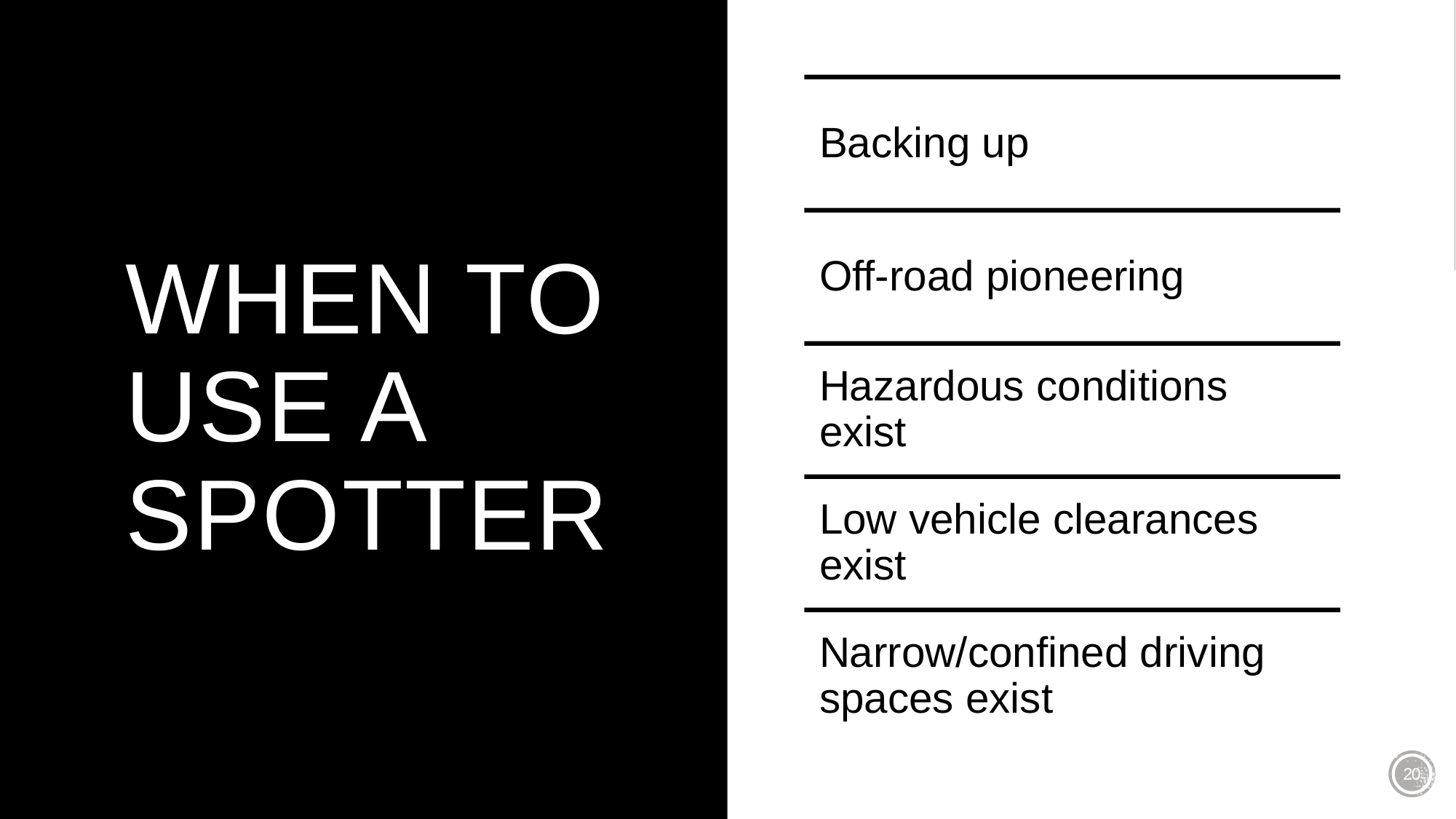

# When to Use a Spotter

Backing up

Off-road pioneering

Hazardous conditions exist

Low vehicle clearances exist

Narrow/confined driving spaces exist

20